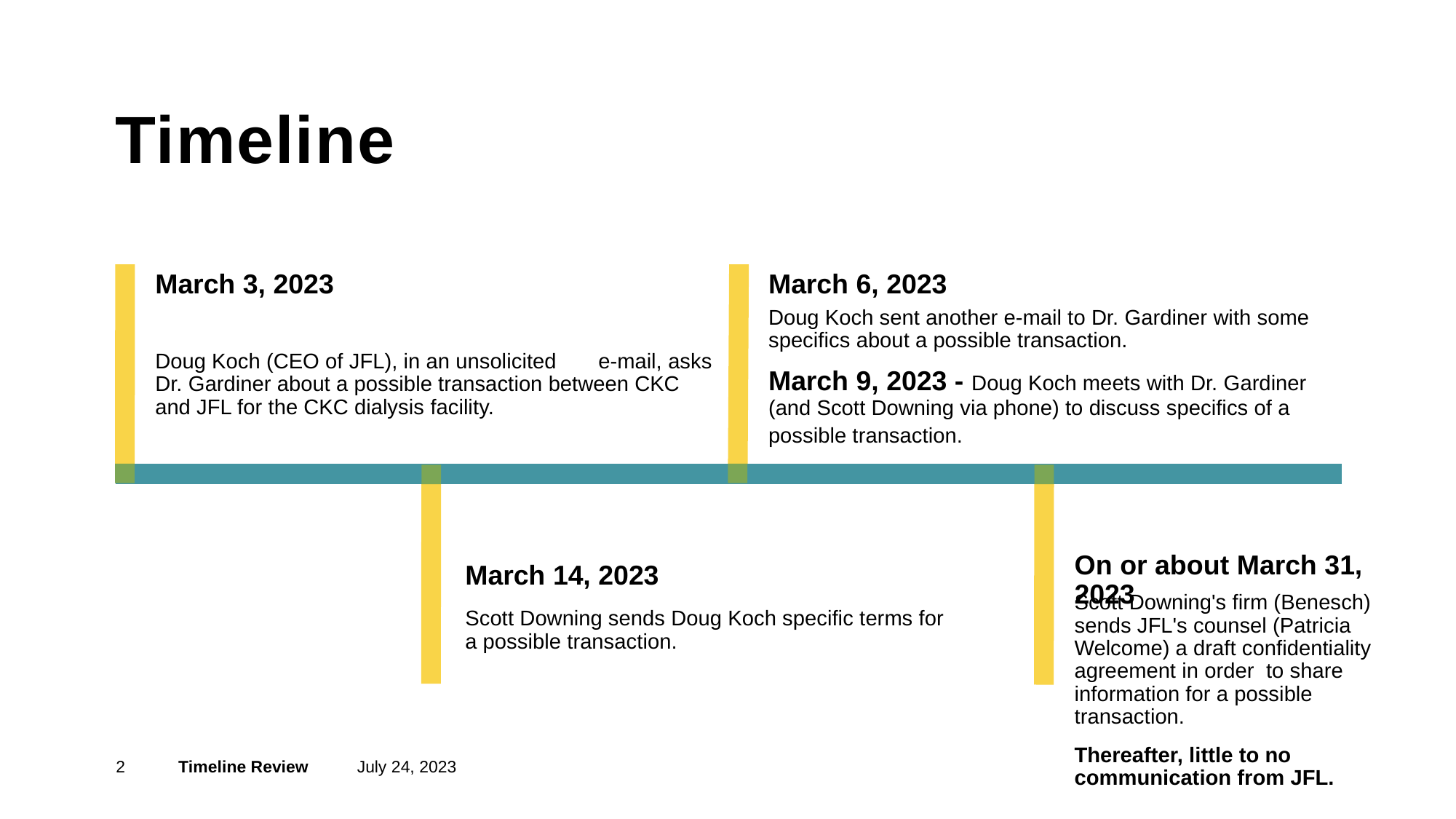

# Timeline
March 6, 2023
March 3, 2023
Doug Koch sent another e-mail to Dr. Gardiner with some specifics about a possible transaction.
March 9, 2023 - Doug Koch meets with Dr. Gardiner (and Scott Downing via phone) to discuss specifics of a possible transaction.

Doug Koch (CEO of JFL), in an unsolicited       e-mail, asks Dr. Gardiner about a possible transaction between CKC and JFL for the CKC dialysis facility.

On or about March 31, 2023
March 14, 2023
Scott Downing's firm (Benesch) sends JFL's counsel (Patricia Welcome) a draft confidentiality agreement in order  to share information for a possible transaction.
Thereafter, little to no communication from JFL.

Scott Downing sends Doug Koch specific terms for a possible transaction.
2
Timeline Review
July 24, 2023